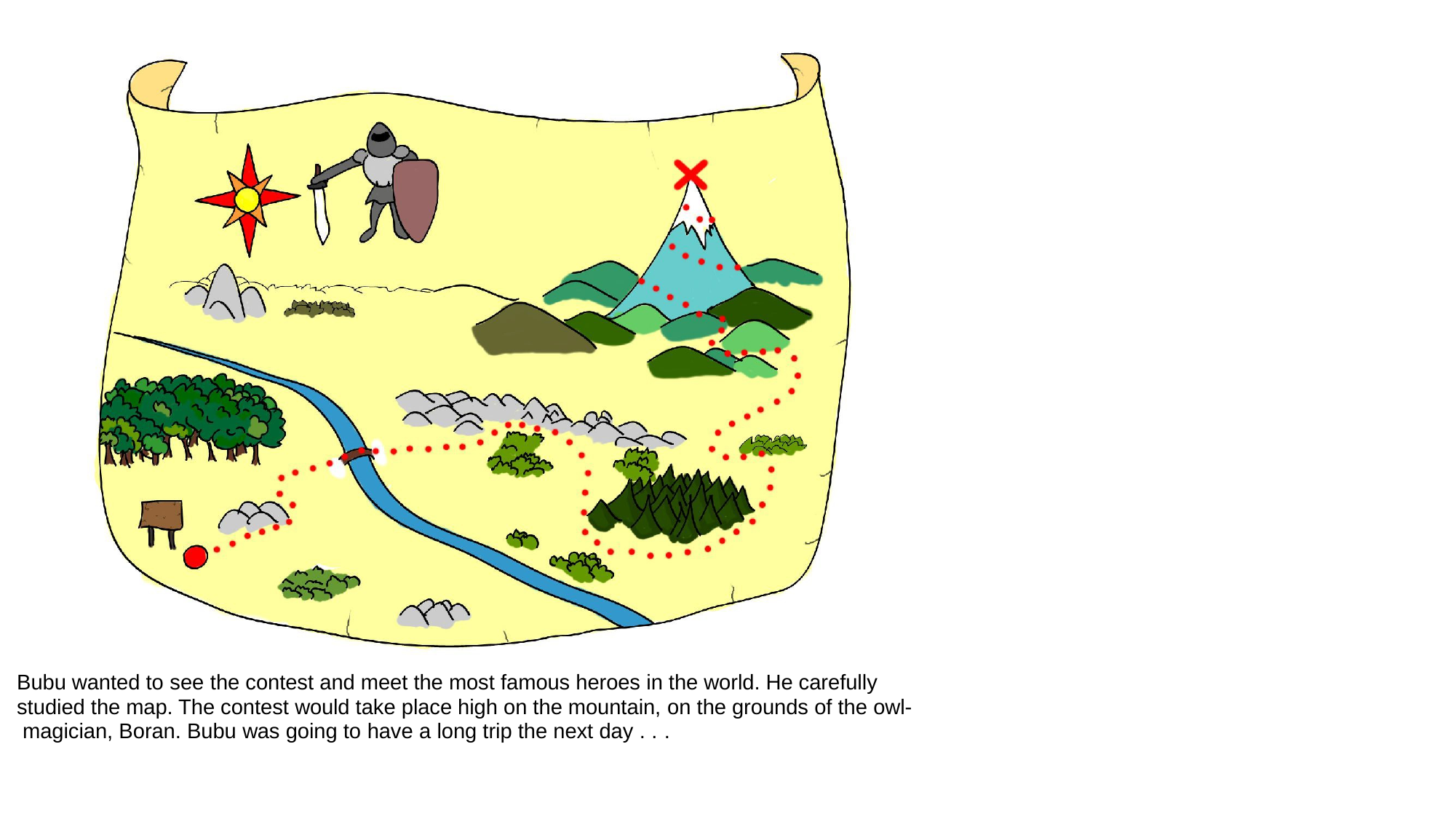

Bubu wanted to see the contest and meet the most famous heroes in the world. He carefully  studied the map. The contest would take place high on the mountain, on the grounds of the owl-  magician, Boran. Bubu was going to have a long trip the next day . . .